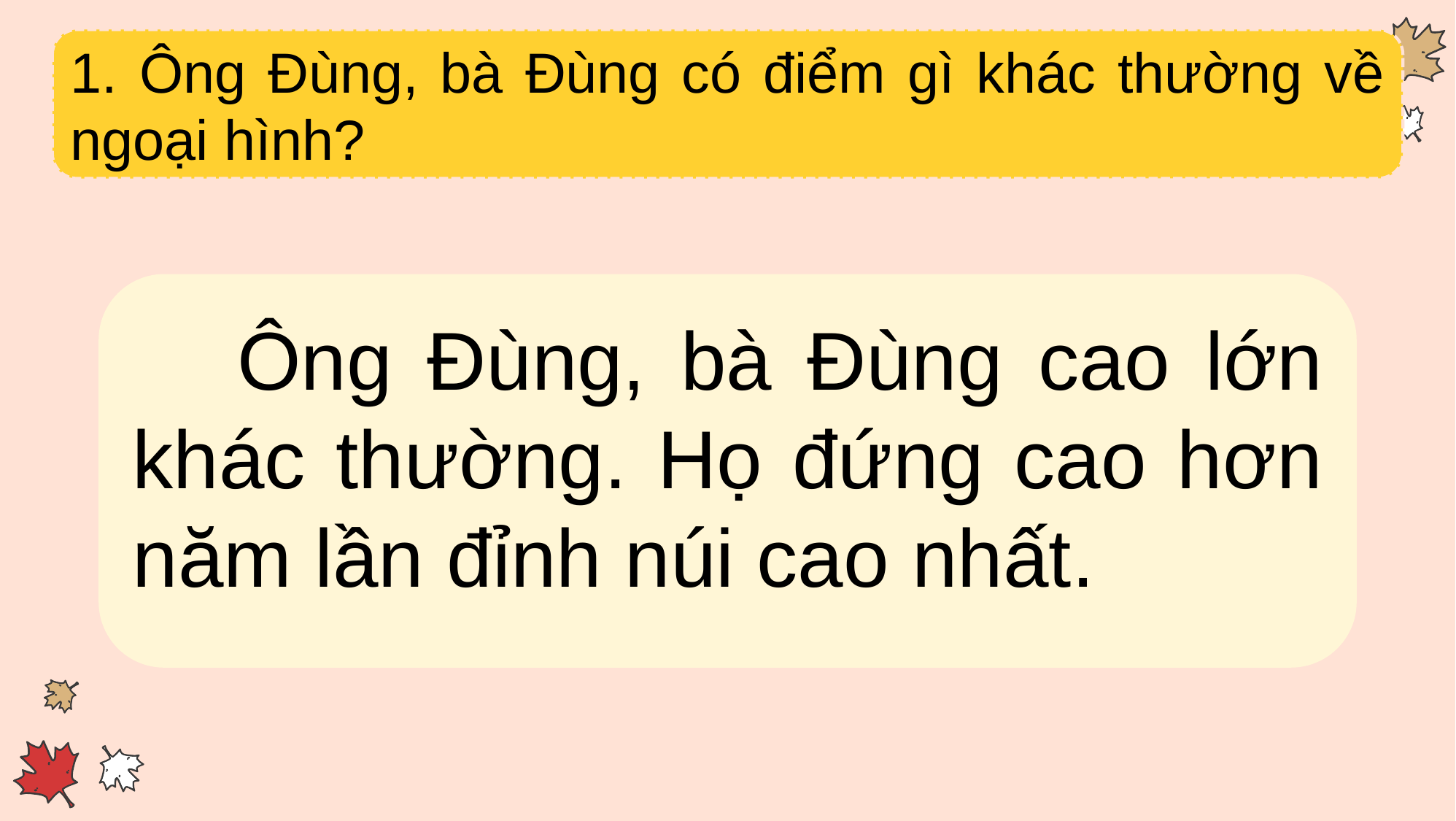

1. Ông Đùng, bà Đùng có điểm gì khác thường về ngoại hình?
   Ông Đùng, bà Đùng cao lớn khác thường. Họ đứng cao hơn năm lần đỉnh núi cao nhất.